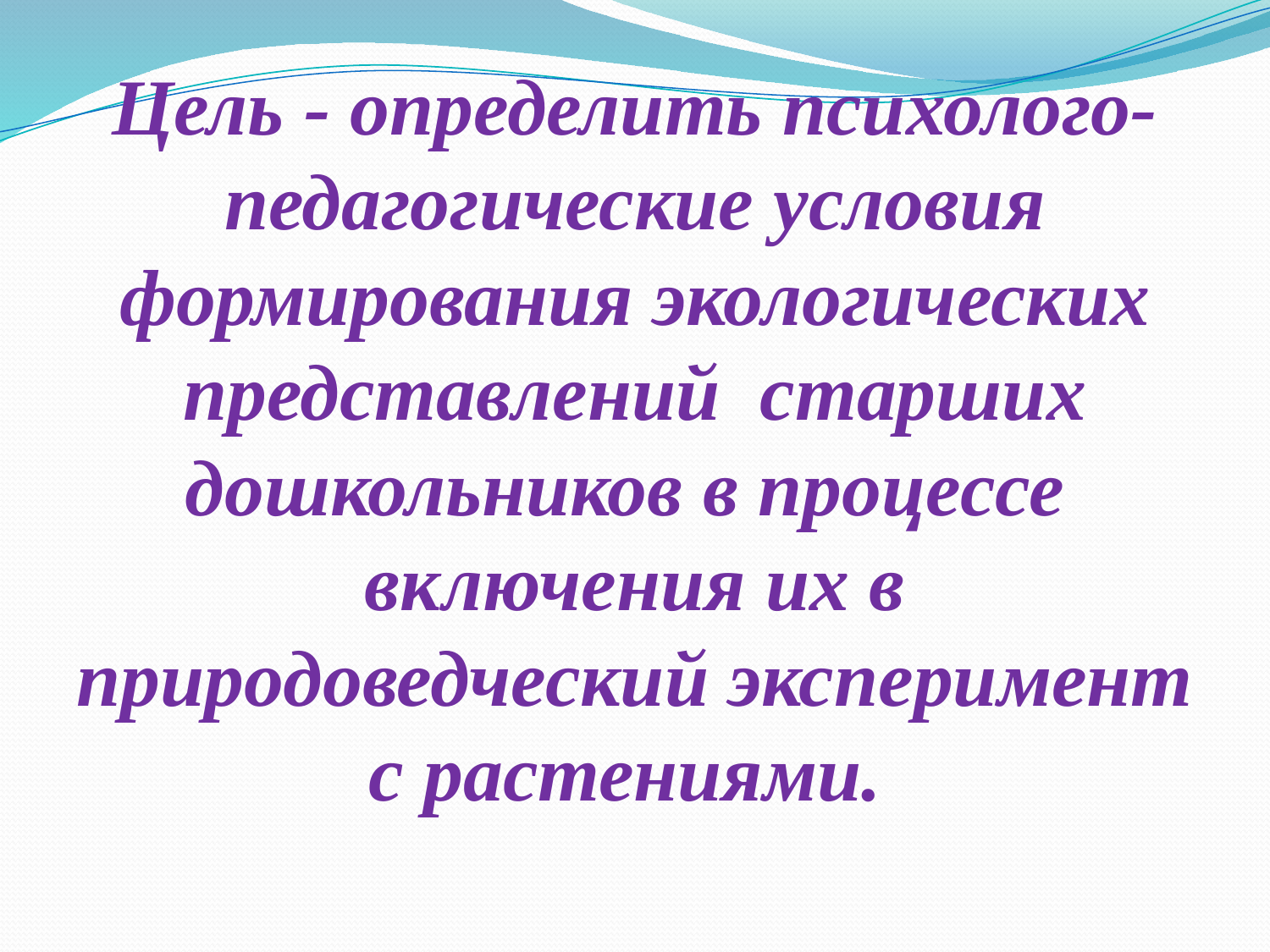

# Цель - определить психолого-педагогические условия формирования экологических представлений  старших дошкольников в процессе  включения их в природоведческий эксперимент с растениями.